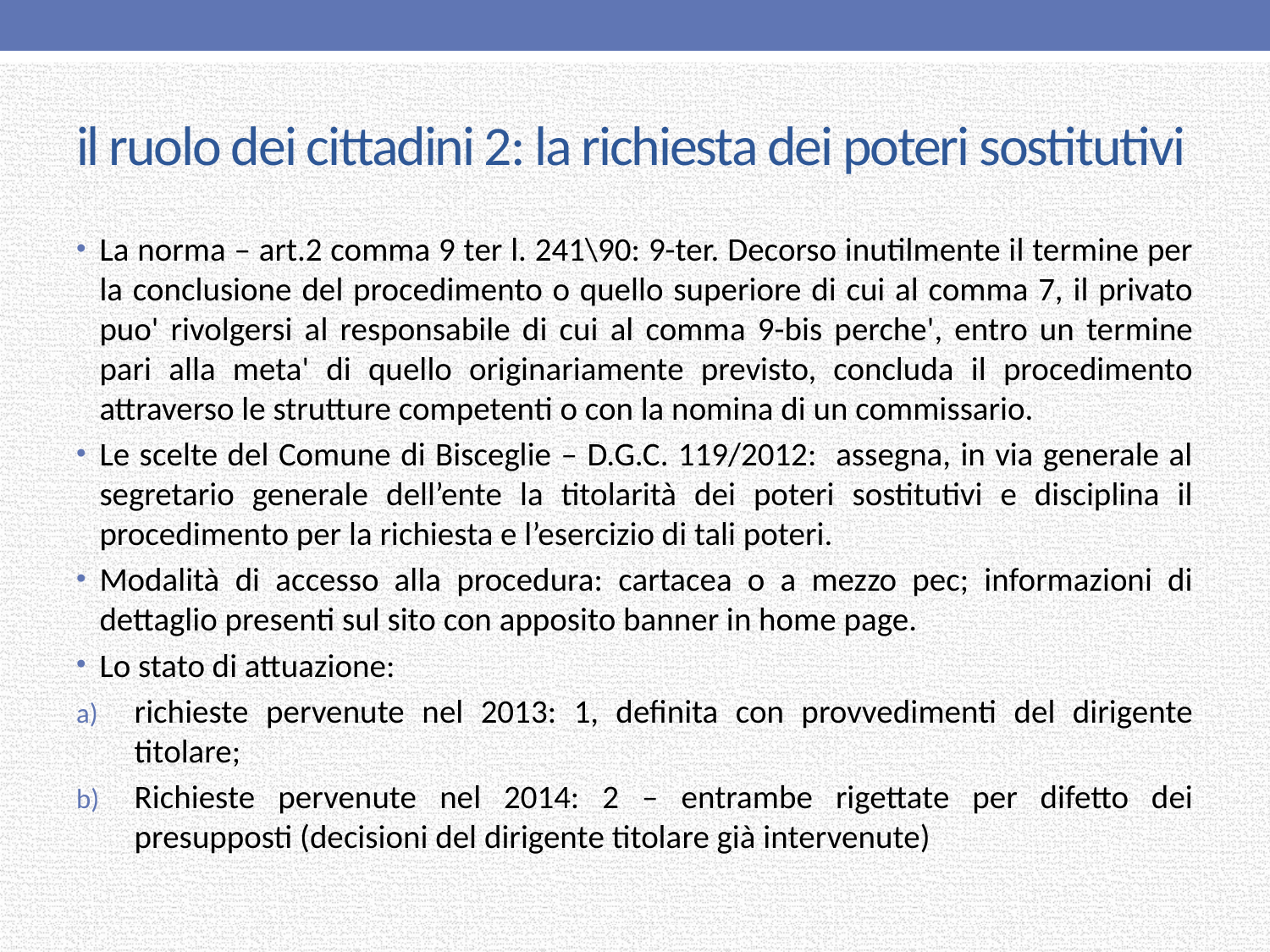

# il ruolo dei cittadini 2: la richiesta dei poteri sostitutivi
La norma – art.2 comma 9 ter l. 241\90: 9-ter. Decorso inutilmente il termine per la conclusione del procedimento o quello superiore di cui al comma 7, il privato puo' rivolgersi al responsabile di cui al comma 9-bis perche', entro un termine pari alla meta' di quello originariamente previsto, concluda il procedimento attraverso le strutture competenti o con la nomina di un commissario.
Le scelte del Comune di Bisceglie – D.G.C. 119/2012:  assegna, in via generale al segretario generale dell’ente la titolarità dei poteri sostitutivi e disciplina il procedimento per la richiesta e l’esercizio di tali poteri.
Modalità di accesso alla procedura: cartacea o a mezzo pec; informazioni di dettaglio presenti sul sito con apposito banner in home page.
Lo stato di attuazione:
richieste pervenute nel 2013: 1, definita con provvedimenti del dirigente titolare;
Richieste pervenute nel 2014: 2 – entrambe rigettate per difetto dei presupposti (decisioni del dirigente titolare già intervenute)